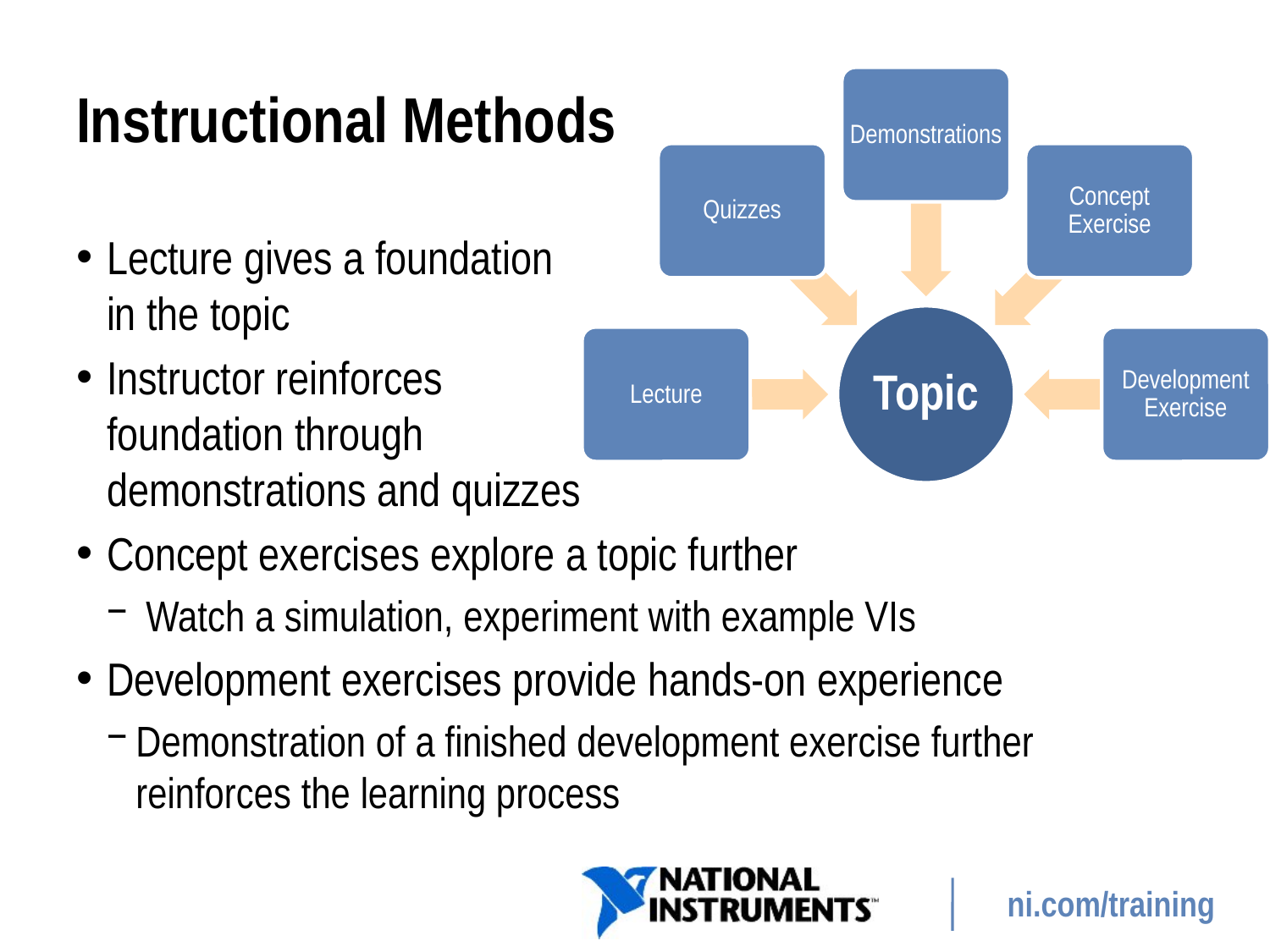

# Instructional Methods
Topic
Lecture
Quizzes
Demonstrations
Concept Exercise
Development Exercise
Lecture gives a foundation
in the topic
Instructor reinforces
foundation through
demonstrations and quizzes
Concept exercises explore a topic further
 Watch a simulation, experiment with example VIs
Development exercises provide hands-on experience
Demonstration of a finished development exercise further reinforces the learning process